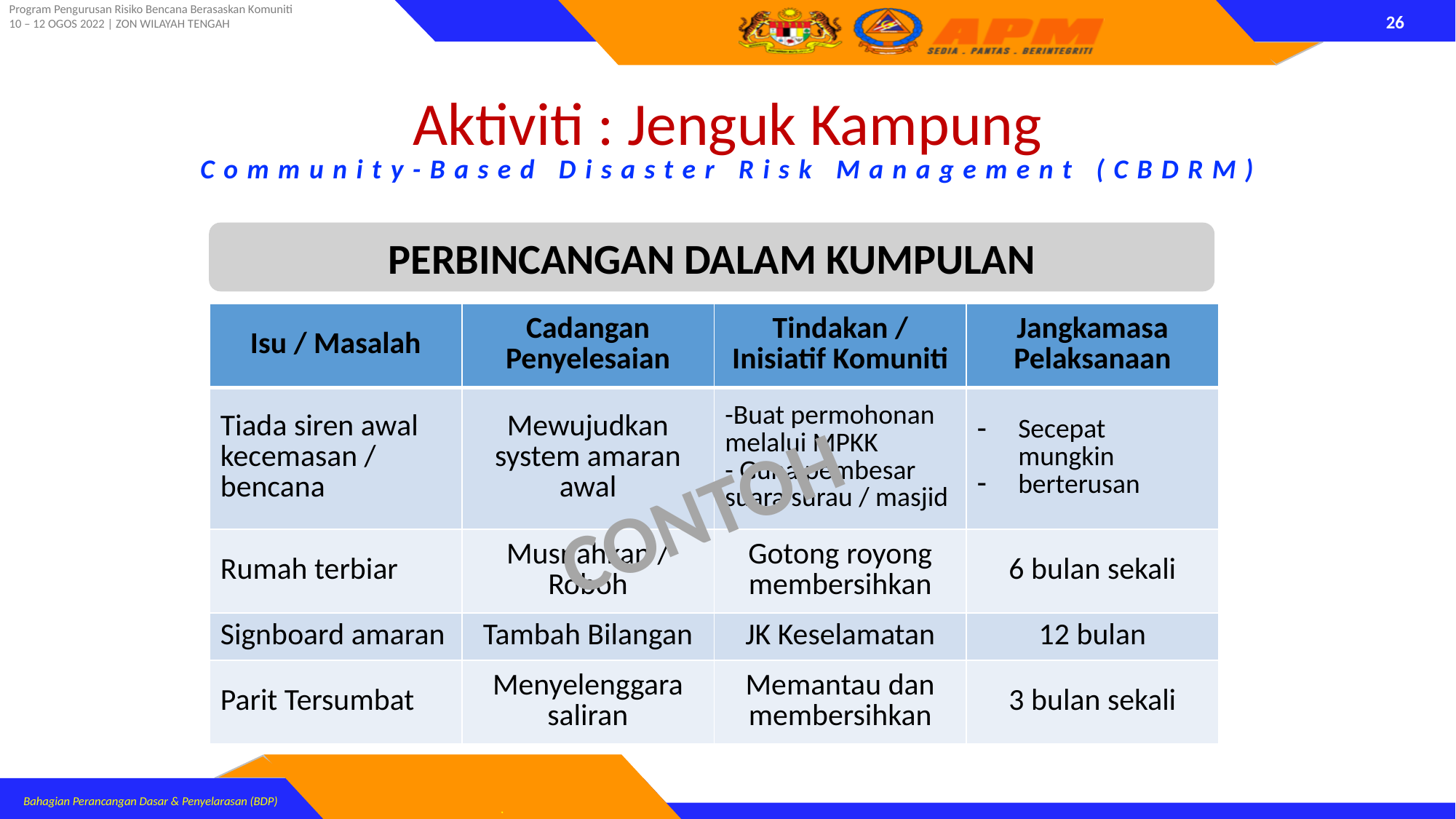

Aktiviti : Jenguk Kampung
Community-Based Disaster Risk Management (CBDRM)
PERBINCANGAN DALAM KUMPULAN
| Isu / Masalah | Cadangan Penyelesaian | Tindakan / Inisiatif Komuniti | Jangkamasa Pelaksanaan |
| --- | --- | --- | --- |
| Tiada siren awal kecemasan / bencana | Mewujudkan system amaran awal | -Buat permohonan melalui MPKK - Guna pembesar suara surau / masjid | Secepat mungkin berterusan |
| Rumah terbiar | Musnahkan / Roboh | Gotong royong membersihkan | 6 bulan sekali |
| Signboard amaran | Tambah Bilangan | JK Keselamatan | 12 bulan |
| Parit Tersumbat | Menyelenggara saliran | Memantau dan membersihkan | 3 bulan sekali |
CONTOH